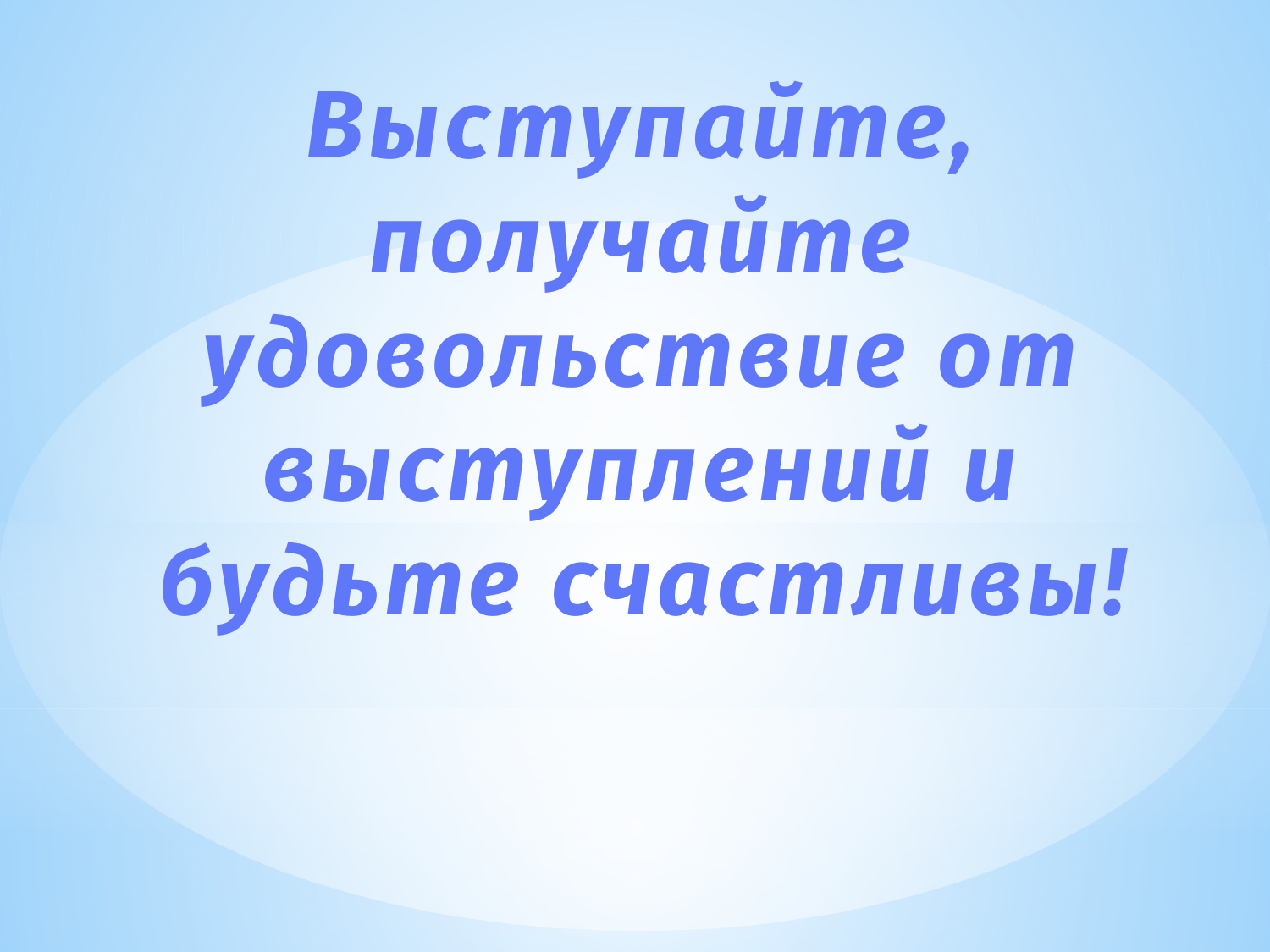

Выступайте, получайте удовольствие от выступлений и будьте счастливы!